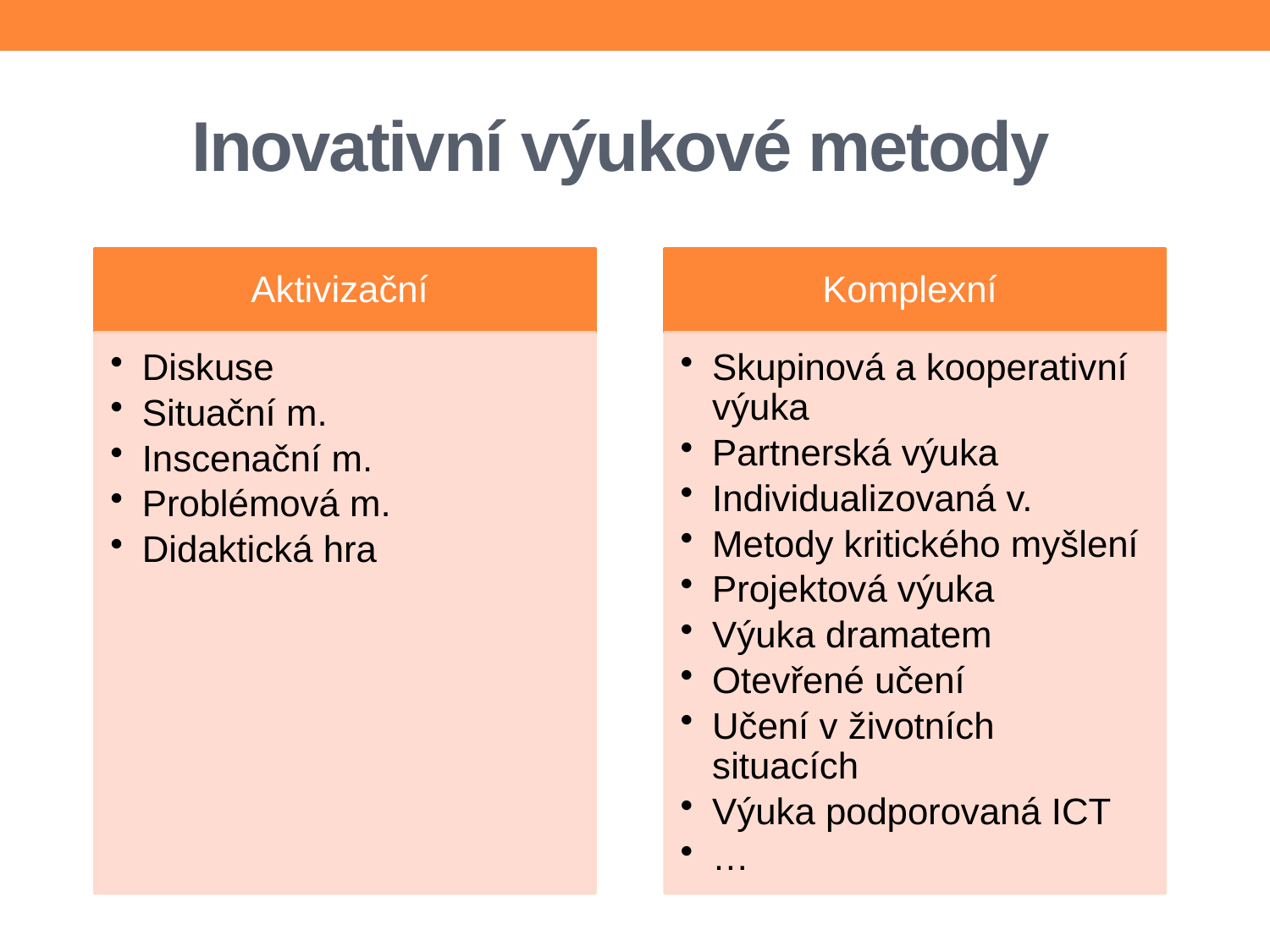

# Inovativní výukové metody
Aktivizační
Diskuse
Situační m.
Inscenační m.
Problémová m.
Didaktická hra
Komplexní
Skupinová a kooperativní výuka
Partnerská výuka
Individualizovaná v.
Metody kritického myšlení
Projektová výuka
Výuka dramatem
Otevřené učení
Učení v životních situacích
Výuka podporovaná ICT
…